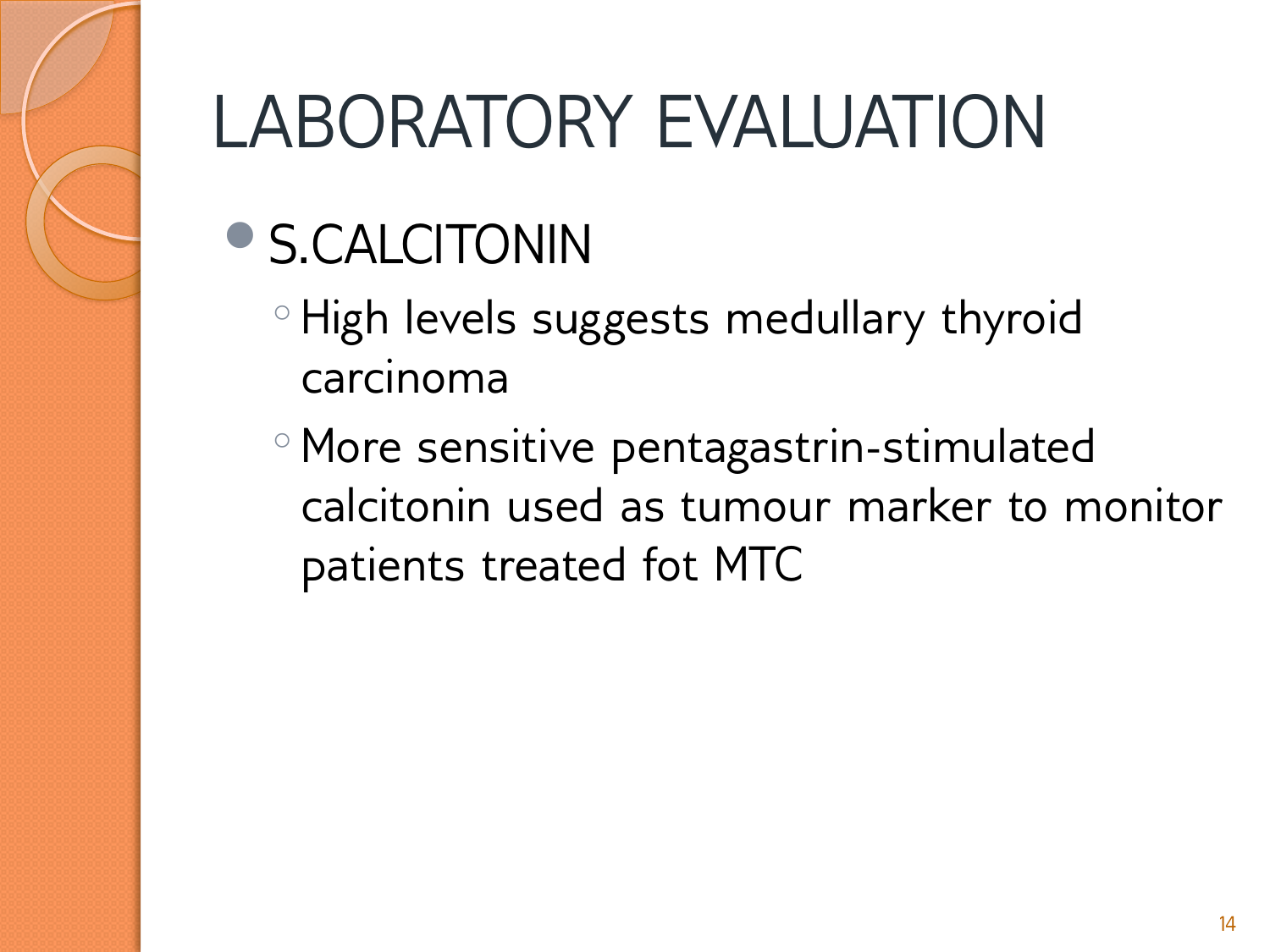

# LABORATORY EVALUATION
S.CALCITONIN
High levels suggests medullary thyroid carcinoma
More sensitive pentagastrin-stimulated calcitonin used as tumour marker to monitor patients treated fot MTC
14